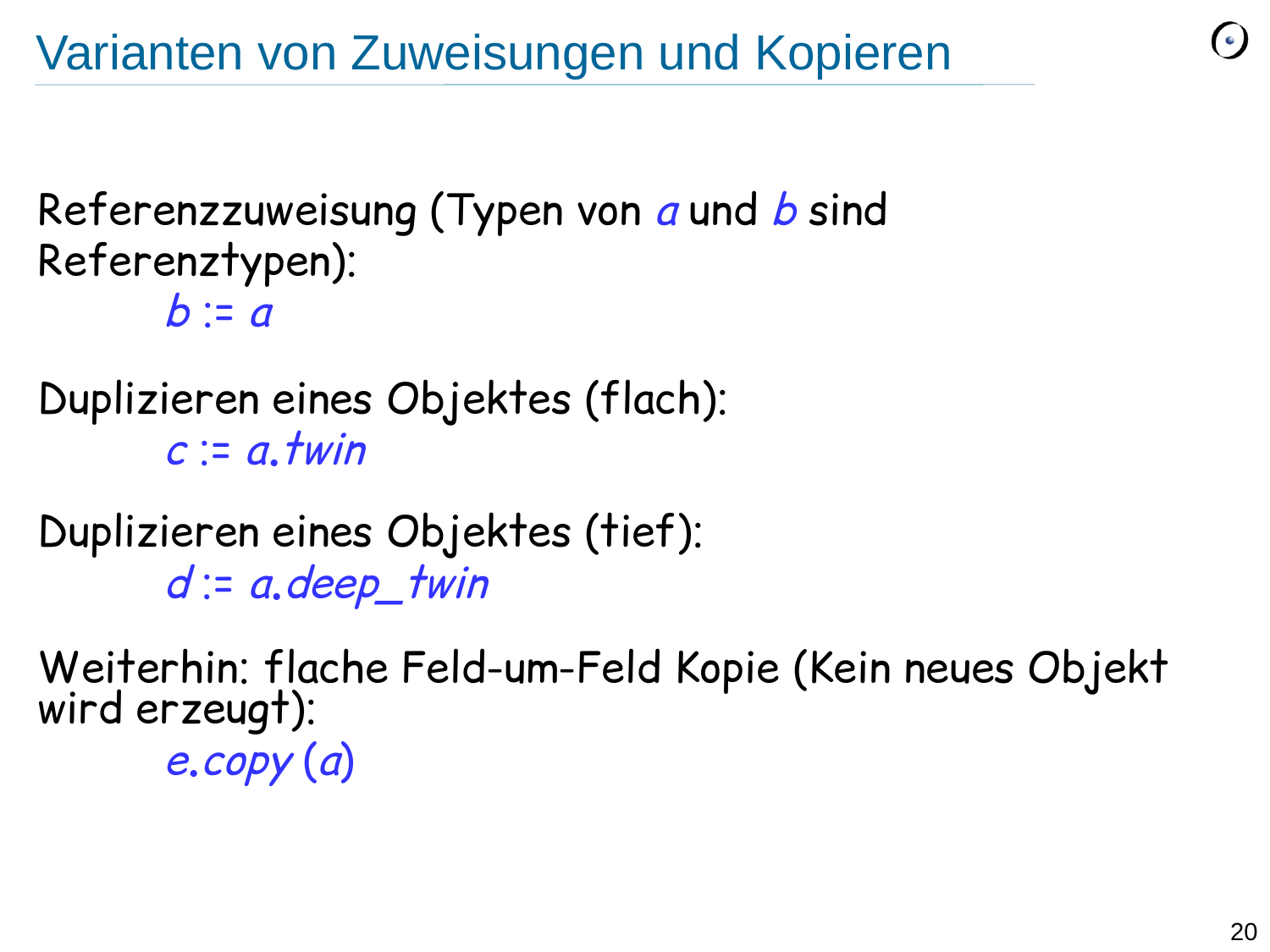

# Varianten von Zuweisungen und Kopieren
Referenzzuweisung (Typen von a und b sind Referenztypen):
		b := a
Duplizieren eines Objektes (flach):
		c := a.twin
Duplizieren eines Objektes (tief):
		d := a.deep_twin
Weiterhin: flache Feld-um-Feld Kopie (Kein neues Objekt wird erzeugt):
		e.copy (a)‏